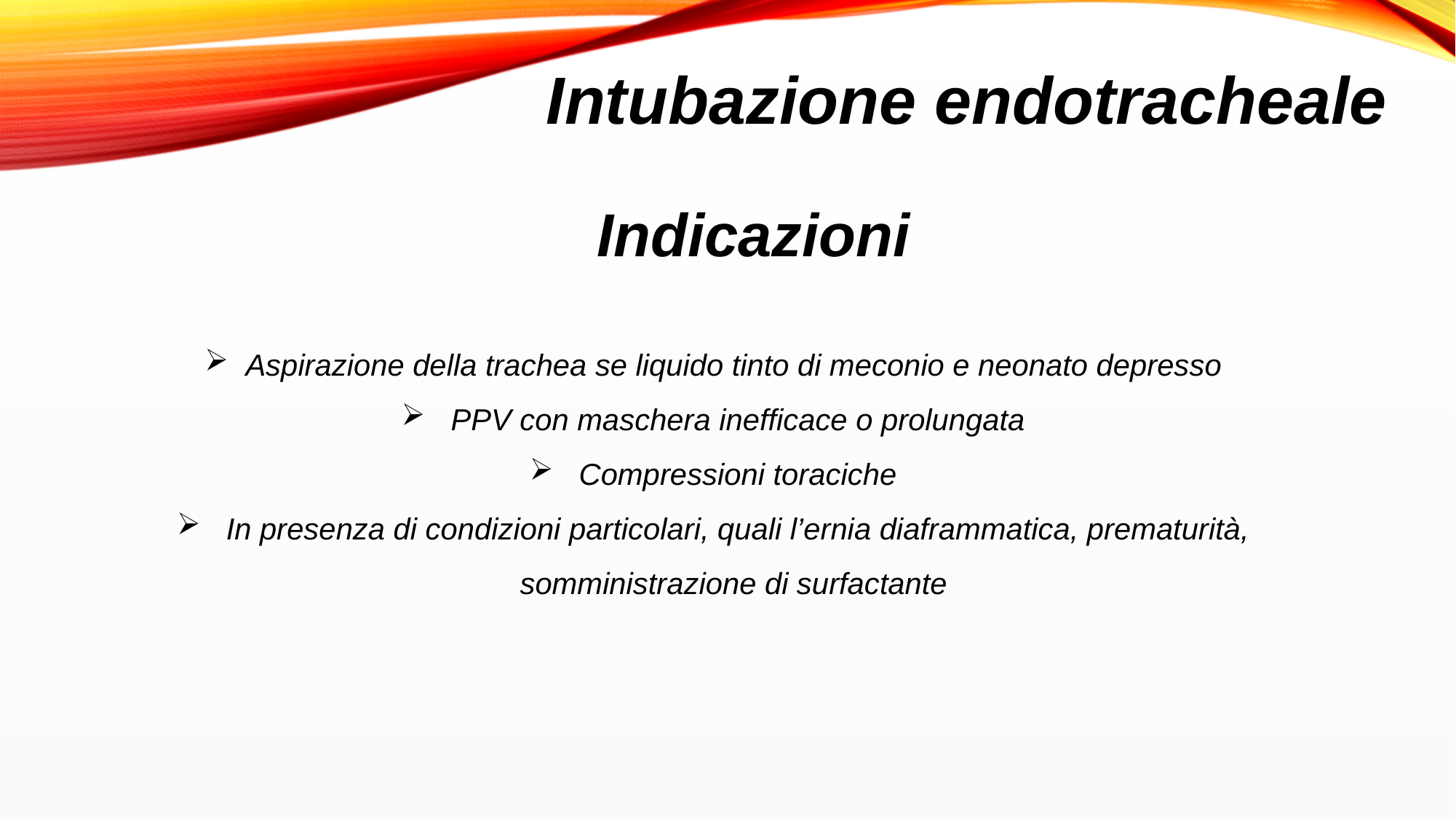

Intubazione endotracheale
Indicazioni
Aspirazione della trachea se liquido tinto di meconio e neonato depresso
 PPV con maschera inefficace o prolungata
 Compressioni toraciche
 In presenza di condizioni particolari, quali l’ernia diaframmatica, prematurità, somministrazione di surfactante